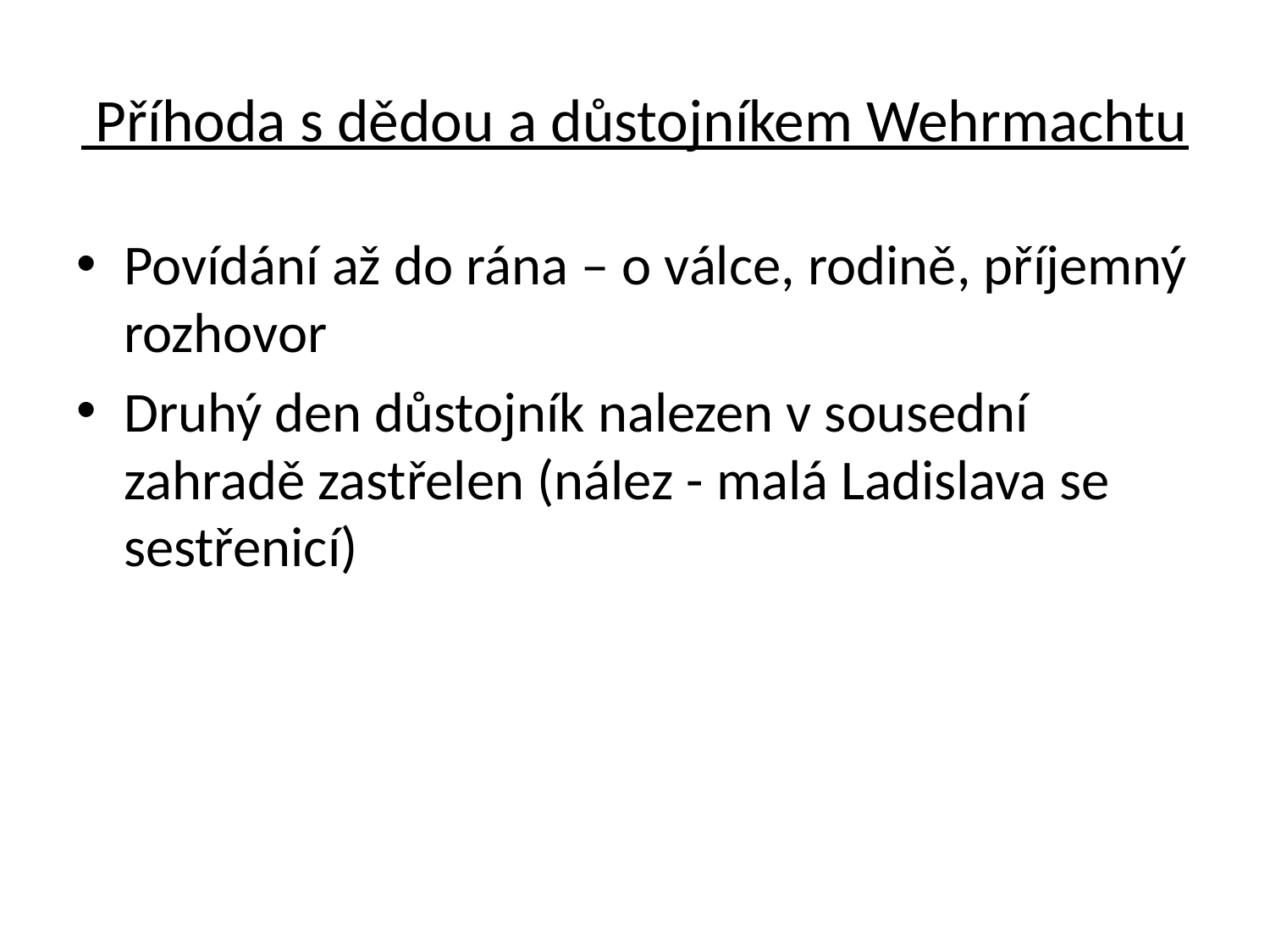

# Příhoda s dědou a důstojníkem Wehrmachtu
Povídání až do rána – o válce, rodině, příjemný rozhovor
Druhý den důstojník nalezen v sousední zahradě zastřelen (nález - malá Ladislava se sestřenicí)